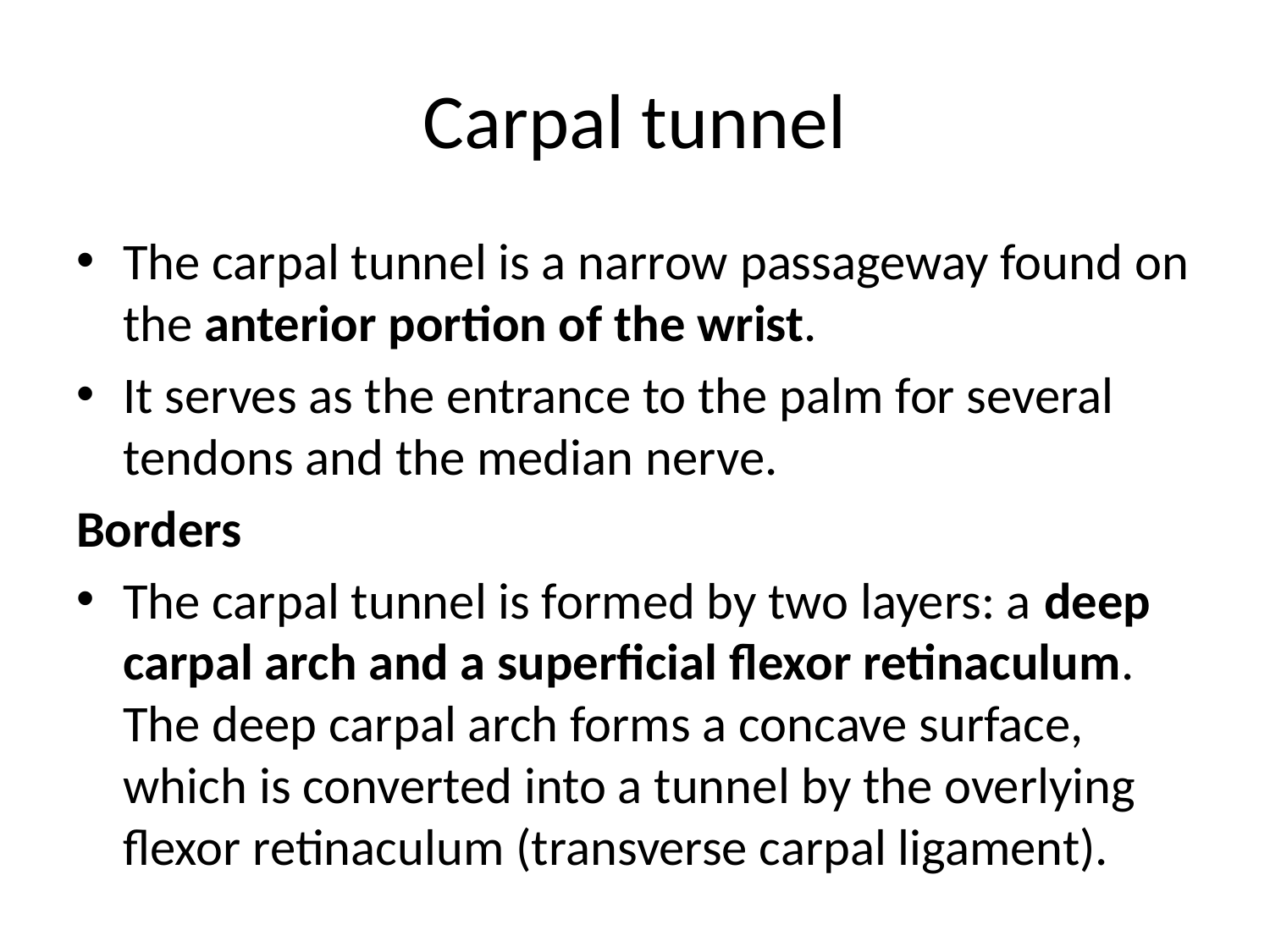

# Carpal tunnel
The carpal tunnel is a narrow passageway found on the anterior portion of the wrist.
It serves as the entrance to the palm for several tendons and the median nerve.
Borders
The carpal tunnel is formed by two layers: a deep carpal arch and a superficial flexor retinaculum. The deep carpal arch forms a concave surface, which is converted into a tunnel by the overlying flexor retinaculum (transverse carpal ligament).